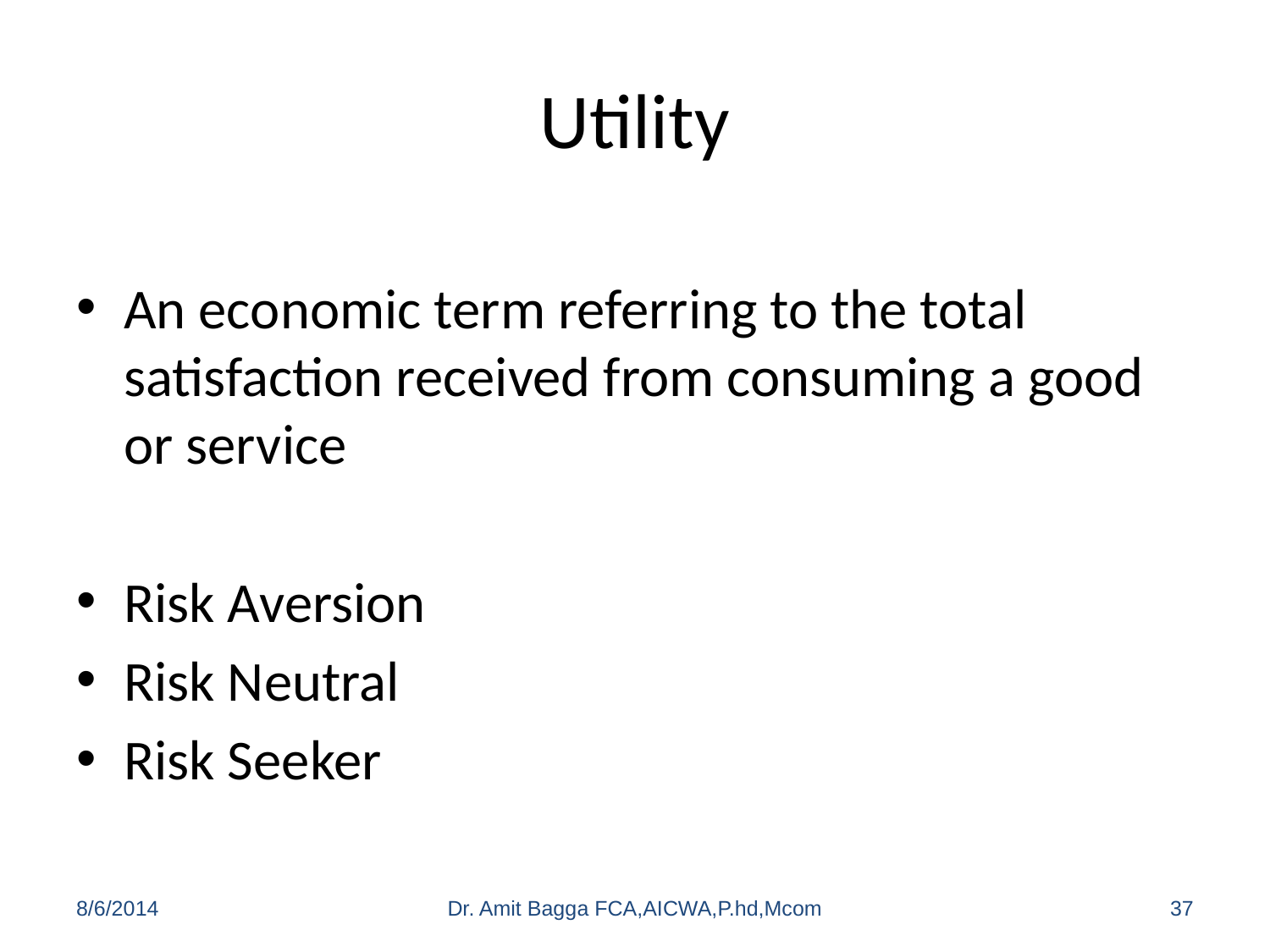

# Utility
An economic term referring to the total satisfaction received from consuming a good or service

Risk Aversion
Risk Neutral
Risk Seeker

8/6/2014
Dr. Amit Bagga FCA,AICWA,P.hd,Mcom
37